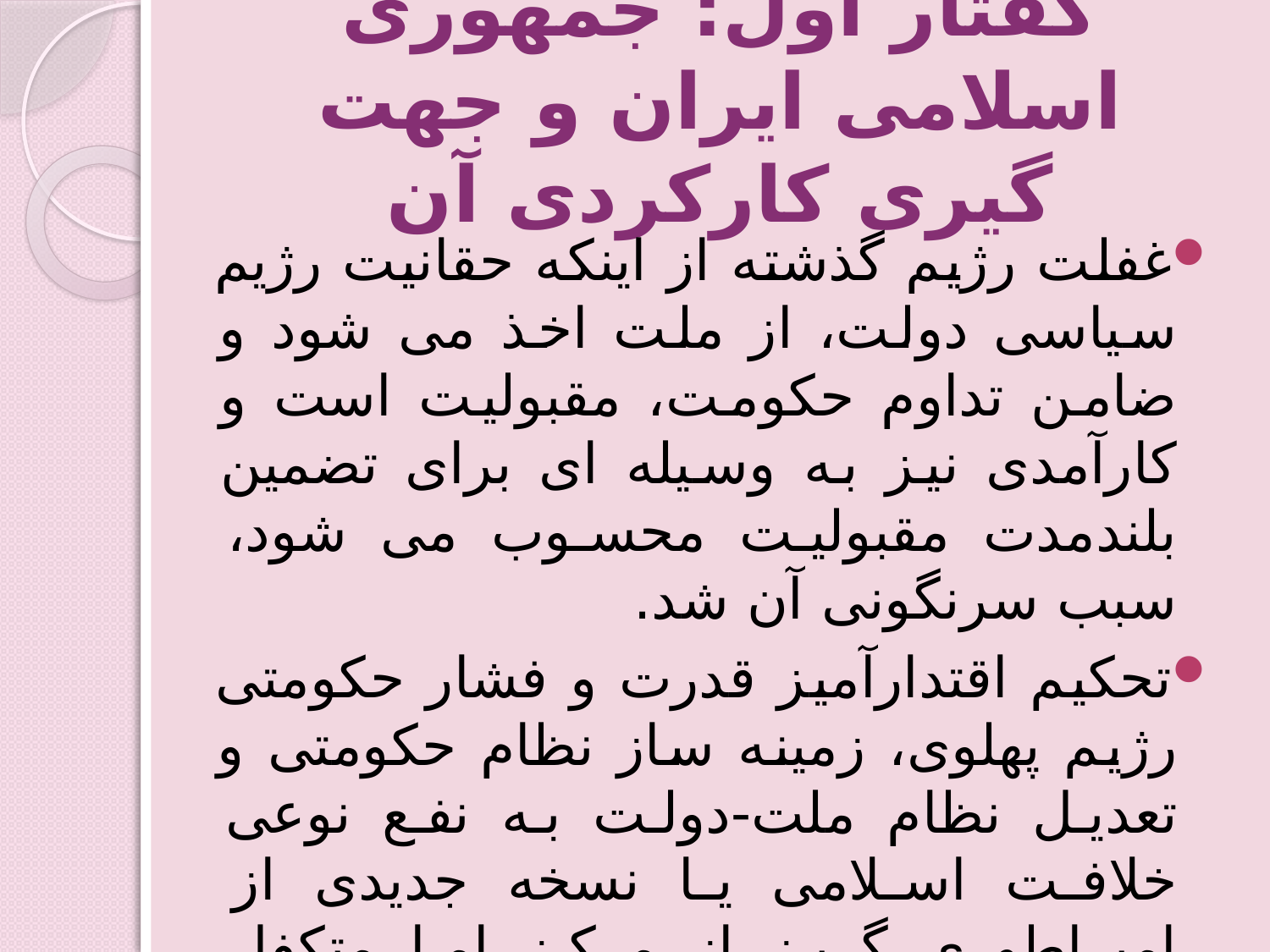

# گفتار اول: جمهوری اسلامی ایران و جهت گیری کارکردی آن
غفلت رژیم گذشته از اینکه حقانیت رژیم سیاسی دولت، از ملت اخذ می شود و ضامن تداوم حکومت، مقبولیت است و کارآمدی نیز به وسیله ای برای تضمین بلندمدت مقبولیت محسوب می شود، سبب سرنگونی آن شد.
تحکیم اقتدارآمیز قدرت و فشار حکومتی رژیم پهلوی، زمینه ساز نظام حکومتی و تعدیل نظام ملت-دولت به نفع نوعی خلافت اسلامی یا نسخه جدیدی از امپراطوری گریز از مرکز اما متکفل تحقق ارزش های ایران شد.